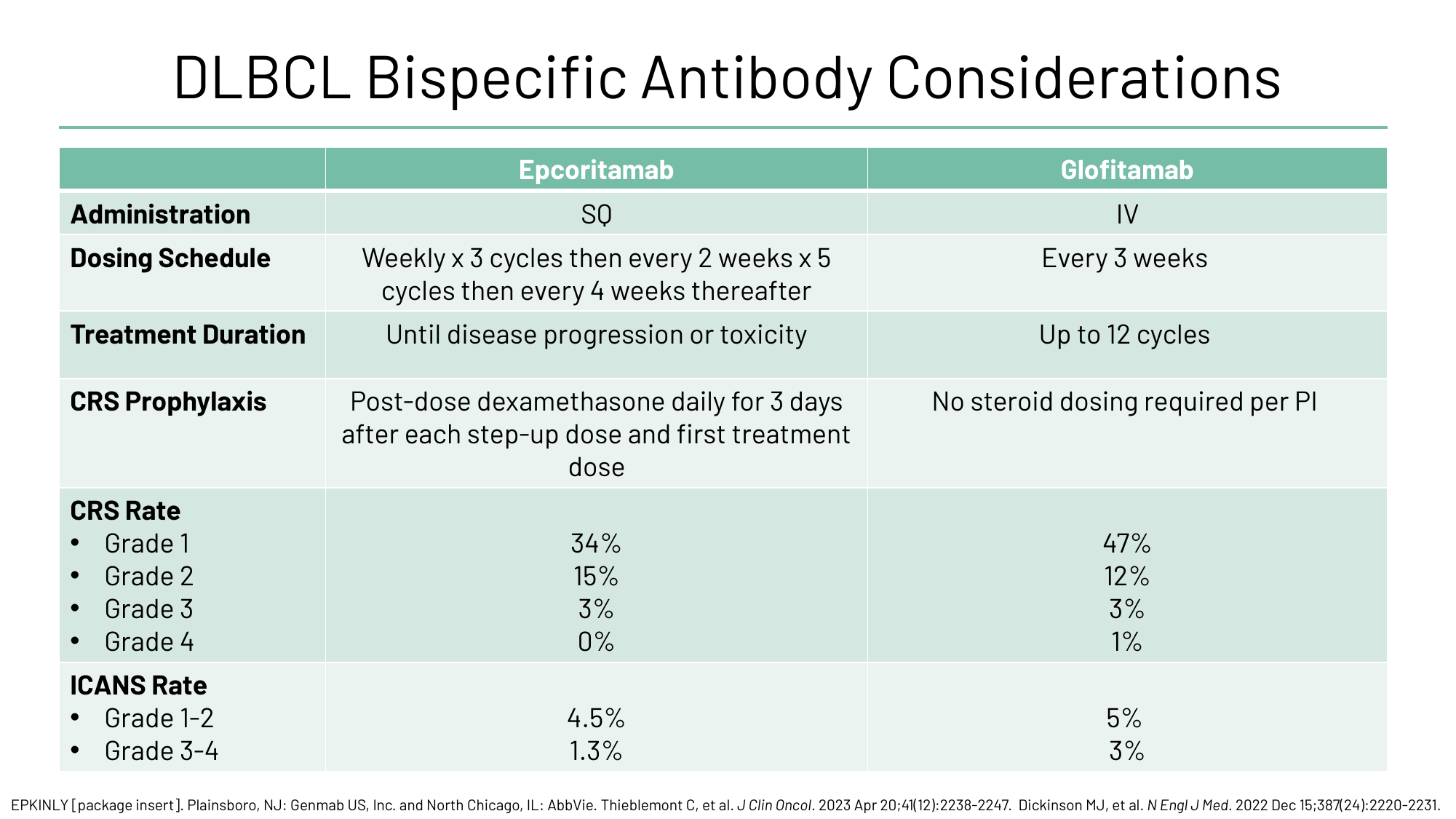

# DLBCL Bispecific Antibody Considerations
|  | Epcoritamab | Glofitamab |
| --- | --- | --- |
| Administration | SQ | IV |
| Dosing Schedule | Weekly x 3 cycles then every 2 weeks x 5 cycles then every 4 weeks thereafter | Every 3 weeks |
| Treatment Duration | Until disease progression or toxicity | Up to 12 cycles |
| CRS Prophylaxis | Post-dose dexamethasone daily for 3 days after each step-up dose and first treatment dose | No steroid dosing required per PI |
| CRS Rate Grade 1 Grade 2 Grade 3 Grade 4 | 34% 15% 3% 0% | 47% 12% 3% 1% |
| ICANS Rate Grade 1-2 Grade 3-4 | 4.5% 1.3% | 5% 3% |
EPKINLY [package insert]. Plainsboro, NJ: Genmab US, Inc. and North Chicago, IL: AbbVie. Thieblemont C, et al. J Clin Oncol. 2023 Apr 20;41(12):2238-2247.  Dickinson MJ, et al. N Engl J Med. 2022 Dec 15;387(24):2220-2231.